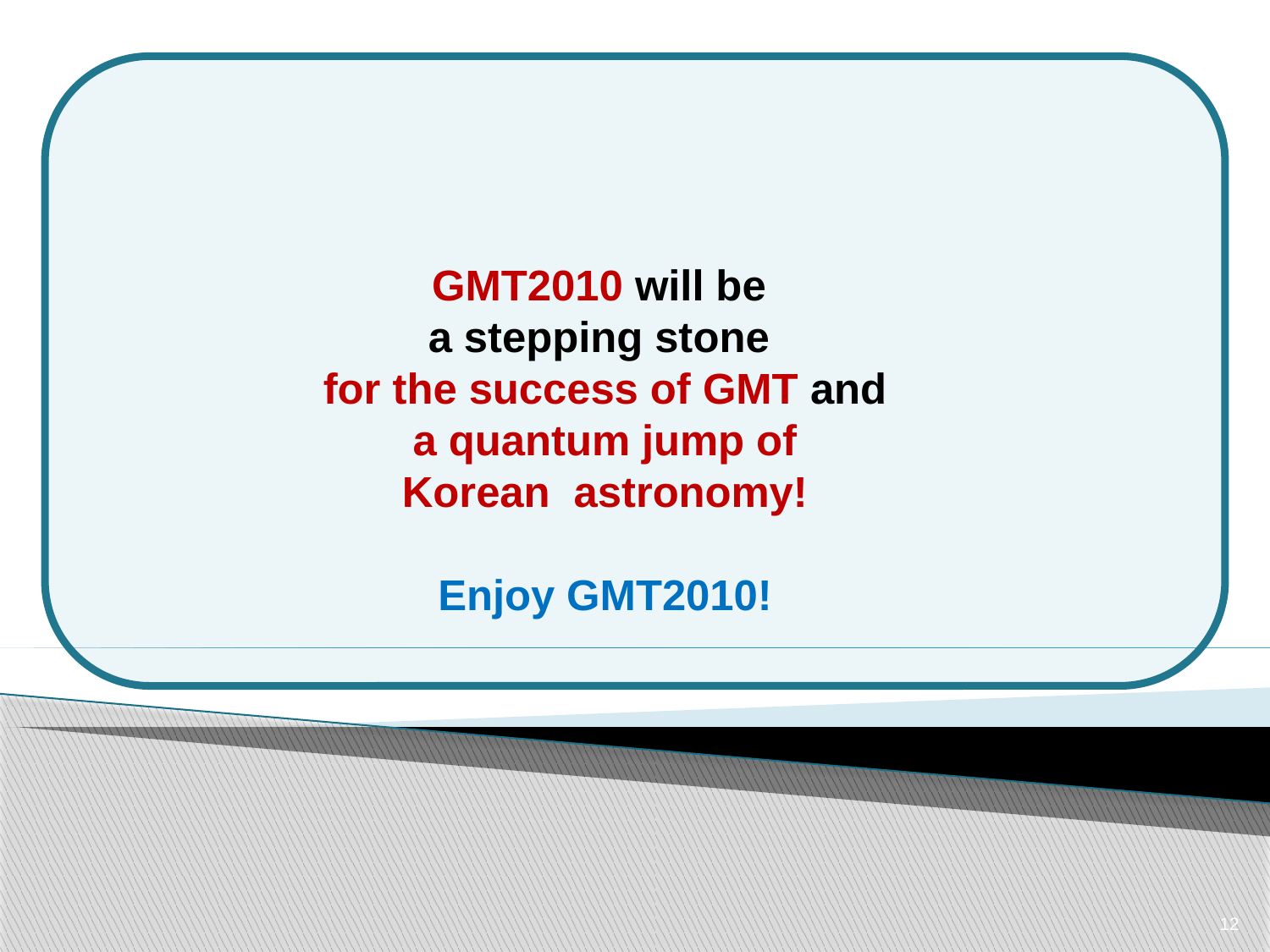

# GMT2010 will be a stepping stone for the success of GMT and a quantum jump of Korean  astronomy! Enjoy GMT2010!

12